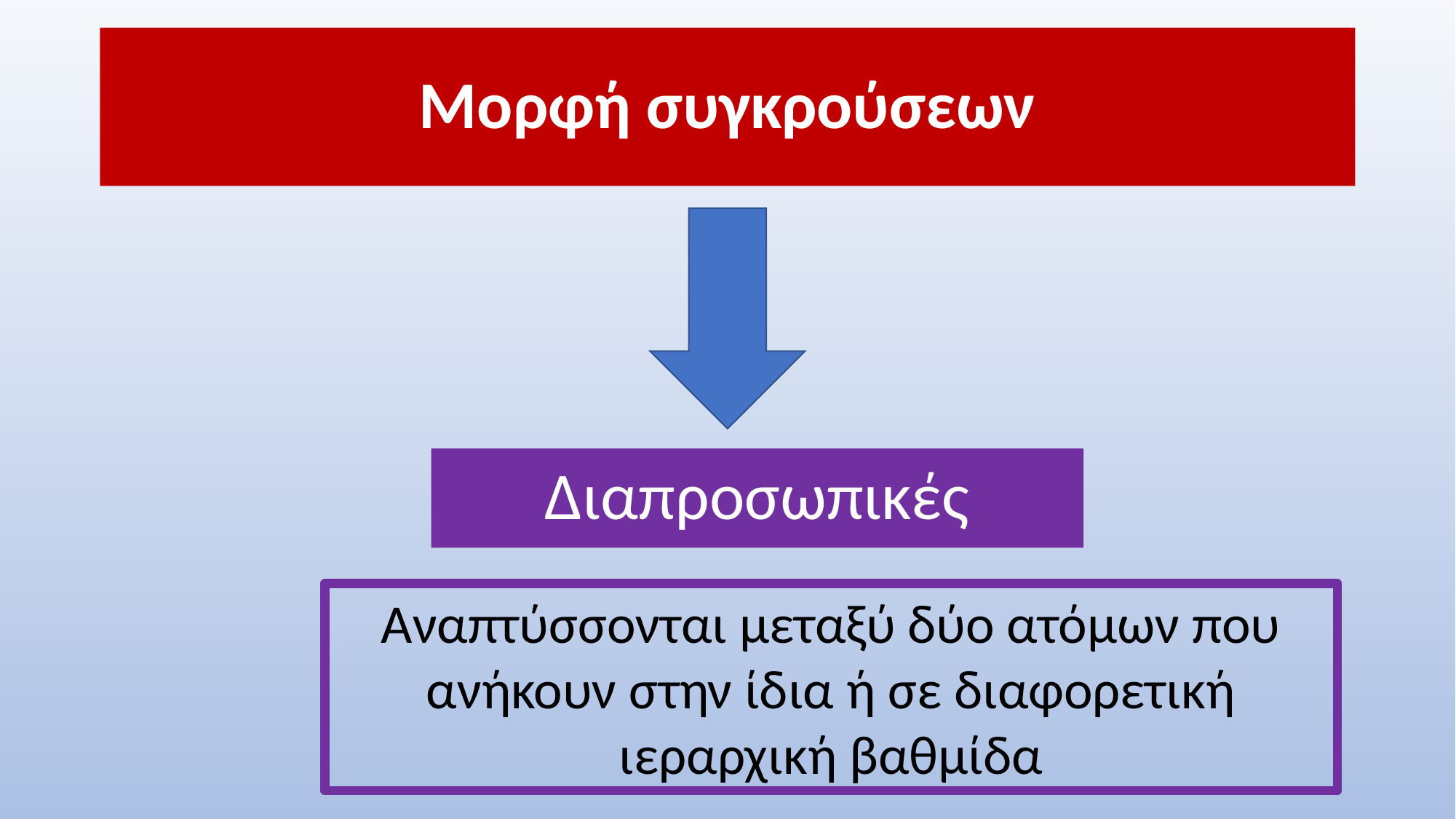

# Μορφή συγκρούσεων

Διαπροσωπικές
Αναπτύσσονται µεταξύ δύο ατόµων που ανήκουν στην ίδια ή σε διαφορετική ιεραρχική βαθµίδα